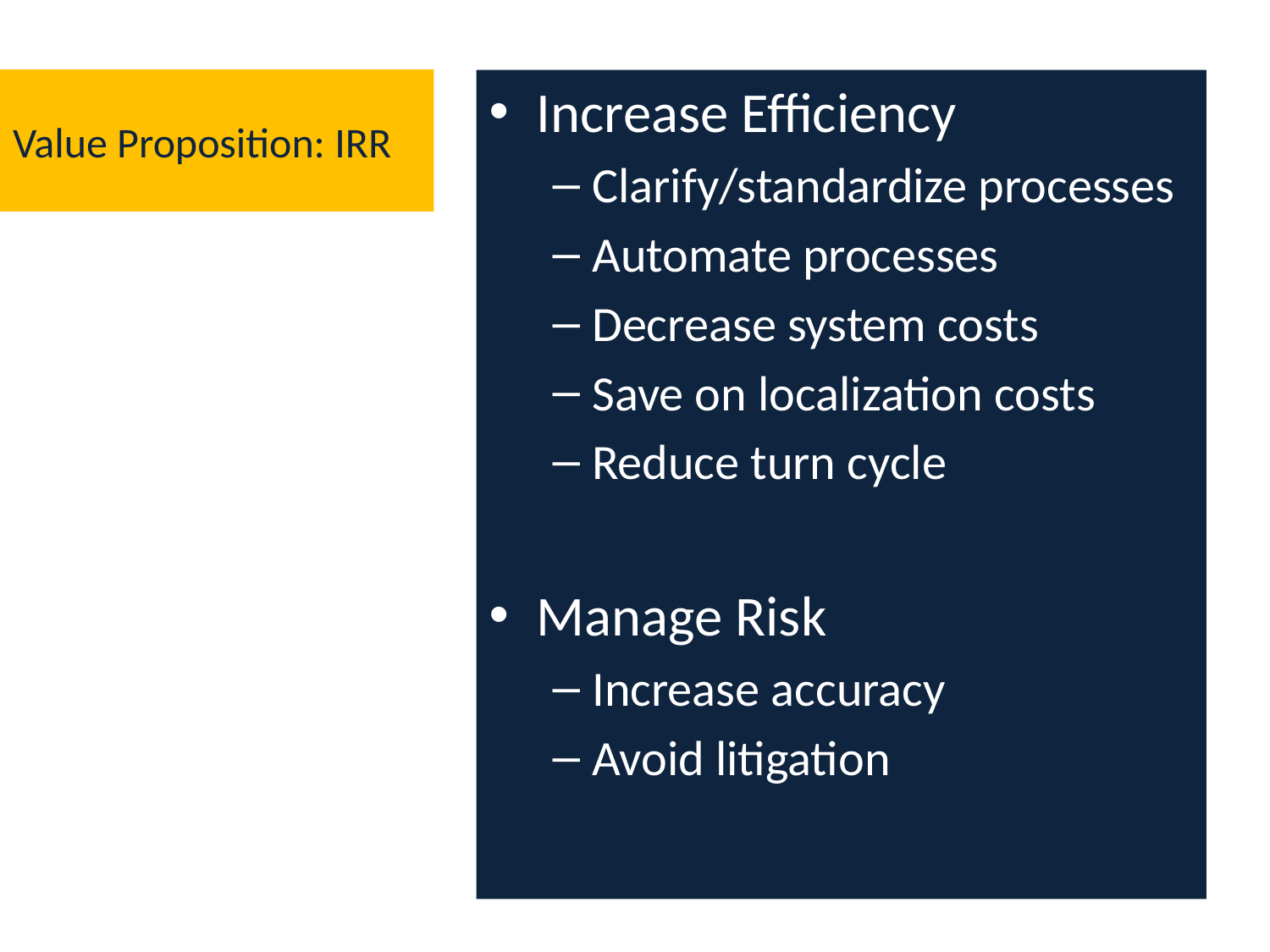

# Value Proposition: IRR
Increase Efficiency
Clarify/standardize processes
Automate processes
Decrease system costs
Save on localization costs
Reduce turn cycle

Manage Risk
Increase accuracy
Avoid litigation